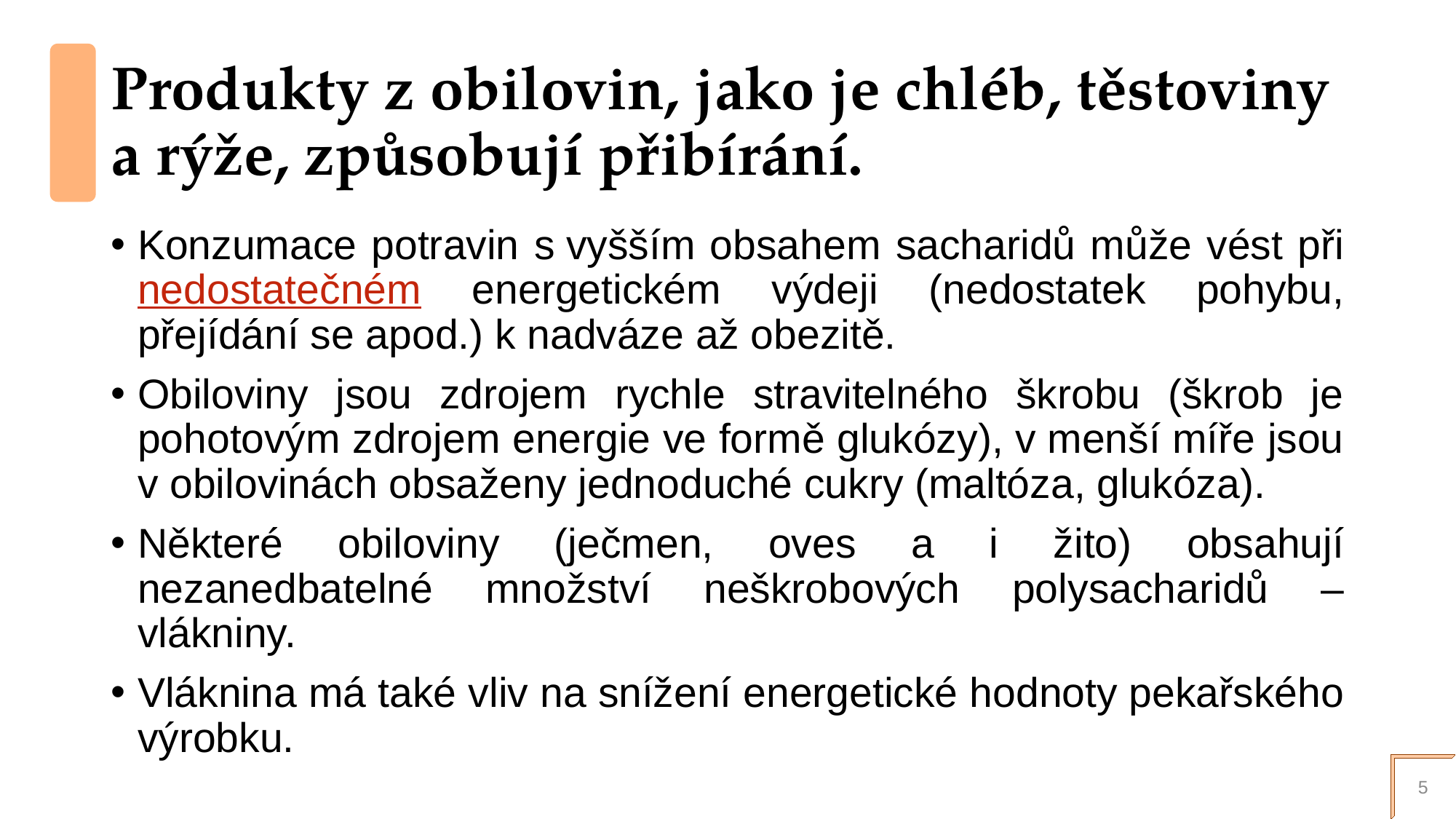

# Produkty z obilovin, jako je chléb, těstoviny a rýže, způsobují přibírání.
Konzumace potravin s vyšším obsahem sacharidů může vést při nedostatečném energetickém výdeji (nedostatek pohybu, přejídání se apod.) k nadváze až obezitě.
Obiloviny jsou zdrojem rychle stravitelného škrobu (škrob je pohotovým zdrojem energie ve formě glukózy), v menší míře jsou v obilovinách obsaženy jednoduché cukry (maltóza, glukóza).
Některé obiloviny (ječmen, oves a i žito) obsahují nezanedbatelné množství neškrobových polysacharidů – vlákniny.
Vláknina má také vliv na snížení energetické hodnoty pekařského výrobku.
5